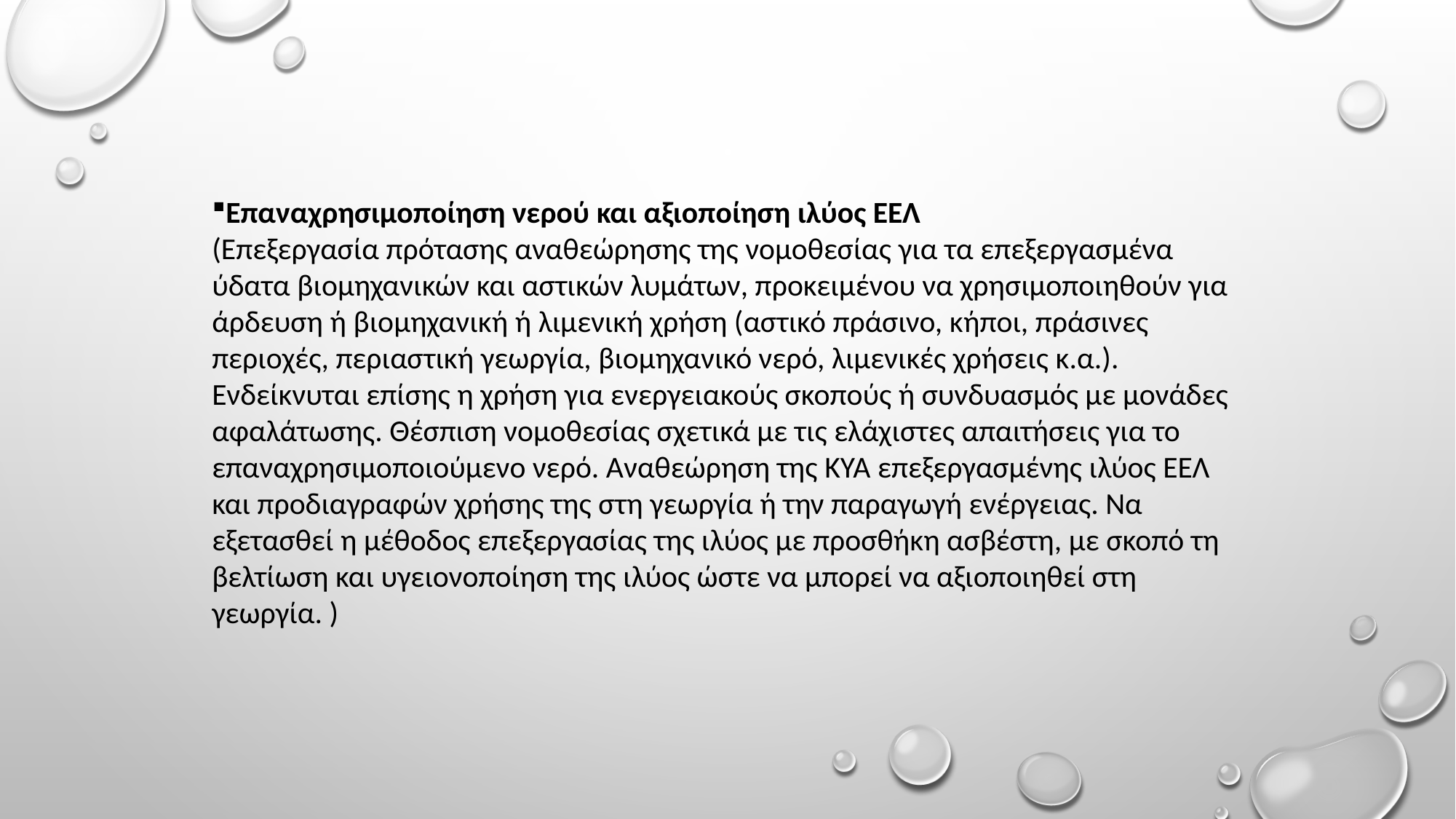

#

Επαναχρησιμοποίηση νερού και αξιοποίηση ιλύος ΕΕΛ
(Επεξεργασία πρότασης αναθεώρησης της νομοθεσίας για τα επεξεργασμένα ύδατα βιομηχανικών και αστικών λυμάτων, προκειμένου να χρησιμοποιηθούν για άρδευση ή βιομηχανική ή λιμενική χρήση (αστικό πράσινο, κήποι, πράσινες περιοχές, περιαστική γεωργία, βιομηχανικό νερό, λιμενικές χρήσεις κ.α.). Ενδείκνυται επίσης η χρήση για ενεργειακούς σκοπούς ή συνδυασμός με μονάδες αφαλάτωσης. Θέσπιση νομοθεσίας σχετικά με τις ελάχιστες απαιτήσεις για το επαναχρησιμοποιούμενο νερό. Αναθεώρηση της ΚΥΑ επεξεργασμένης ιλύος ΕΕΛ και προδιαγραφών χρήσης της στη γεωργία ή την παραγωγή ενέργειας. Να εξετασθεί η μέθοδος επεξεργασίας της ιλύος με προσθήκη ασβέστη, με σκοπό τη βελτίωση και υγειονοποίηση της ιλύος ώστε να μπορεί να αξιοποιηθεί στη γεωργία. )